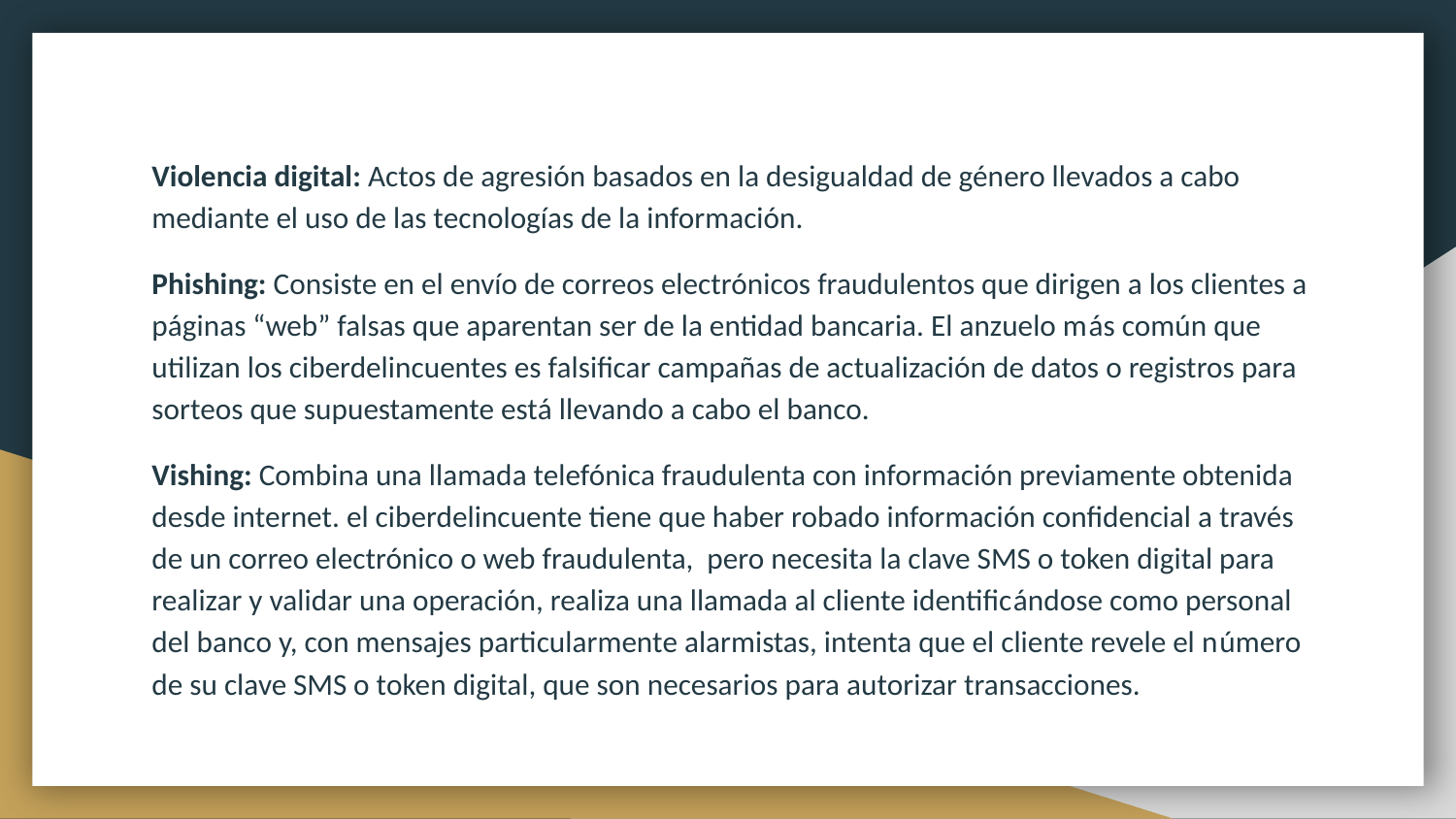

Violencia digital: Actos de agresión basados en la desigualdad de género llevados a cabo mediante el uso de las tecnologías de la información.
Phishing: Consiste en el envío de correos electrónicos fraudulentos que dirigen a los clientes a páginas “web” falsas que aparentan ser de la entidad bancaria. El anzuelo más común que utilizan los ciberdelincuentes es falsificar campañas de actualización de datos o registros para sorteos que supuestamente está llevando a cabo el banco.
Vishing: Combina una llamada telefónica fraudulenta con información previamente obtenida desde internet. el ciberdelincuente tiene que haber robado información confidencial a través de un correo electrónico o web fraudulenta,  pero necesita la clave SMS o token digital para realizar y validar una operación, realiza una llamada al cliente identificándose como personal del banco y, con mensajes particularmente alarmistas, intenta que el cliente revele el número de su clave SMS o token digital, que son necesarios para autorizar transacciones.